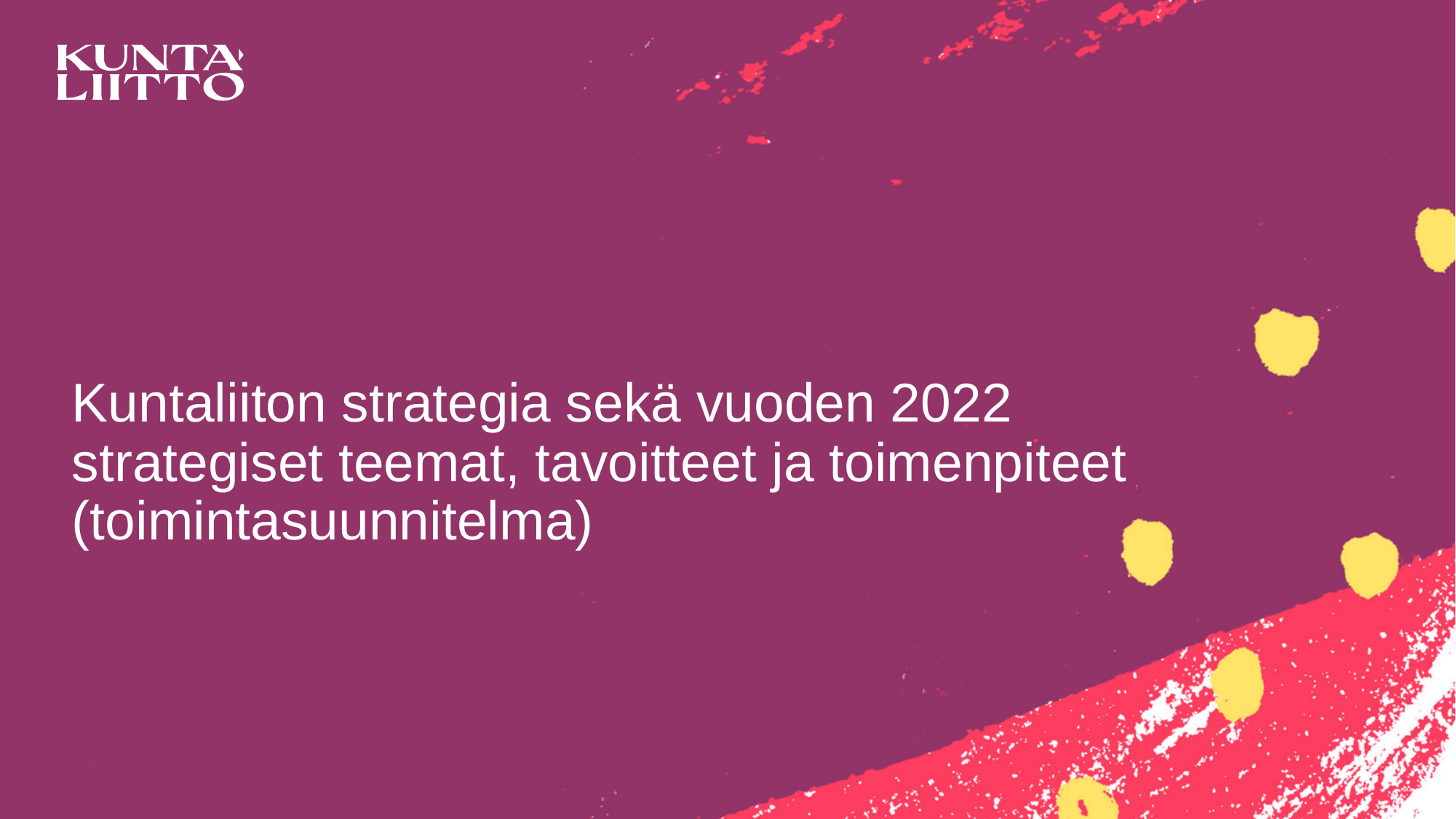

# Kuntaliiton strategia sekä vuoden 2022 strategiset teemat, tavoitteet ja toimenpiteet (toimintasuunnitelma)
1